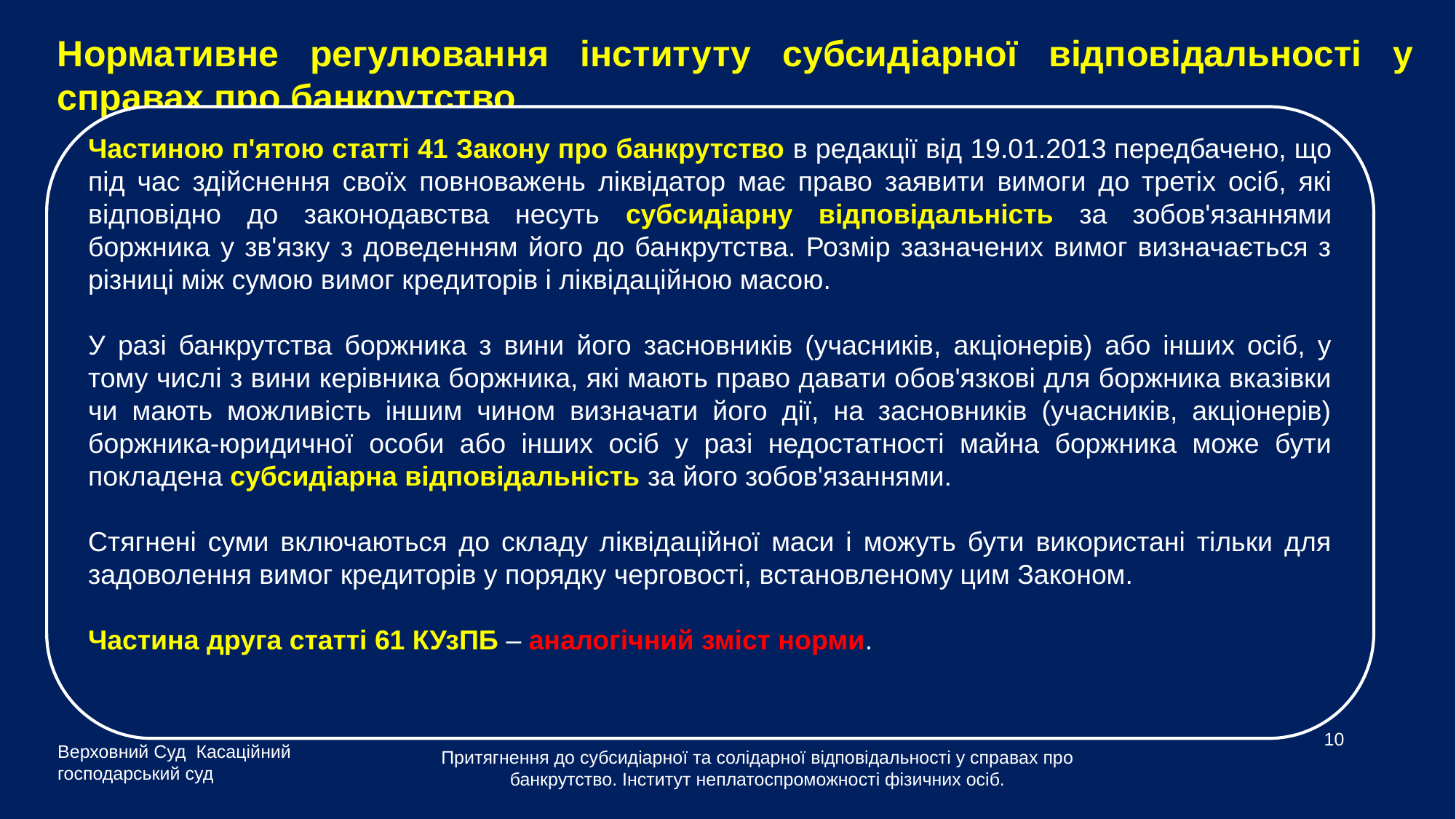

Нормативне регулювання інституту субсидіарної відповідальності у справах про банкрутство

Частиною п'ятою статті 41 Закону про банкрутство в редакції від 19.01.2013 передбачено, що під час здійснення своїх повноважень ліквідатор має право заявити вимоги до третіх осіб, які відповідно до законодавства несуть субсидіарну відповідальність за зобов'язаннями боржника у зв'язку з доведенням його до банкрутства. Розмір зазначених вимог визначається з різниці між сумою вимог кредиторів і ліквідаційною масою.

У разі банкрутства боржника з вини його засновників (учасників, акціонерів) або інших осіб, у тому числі з вини керівника боржника, які мають право давати обов'язкові для боржника вказівки чи мають можливість іншим чином визначати його дії, на засновників (учасників, акціонерів) боржника-юридичної особи або інших осіб у разі недостатності майна боржника може бути покладена субсидіарна відповідальність за його зобов'язаннями.

Стягнені суми включаються до складу ліквідаційної маси і можуть бути використані тільки для задоволення вимог кредиторів у порядку черговості, встановленому цим Законом.

Частина друга статті 61 КУзПБ – аналогічний зміст норми.

Верховний Суд  Касаційний господарський суд
10
Притягнення до субсидіарної та солідарної відповідальності у справах про банкрутство. Інститут неплатоспроможності фізичних осіб.